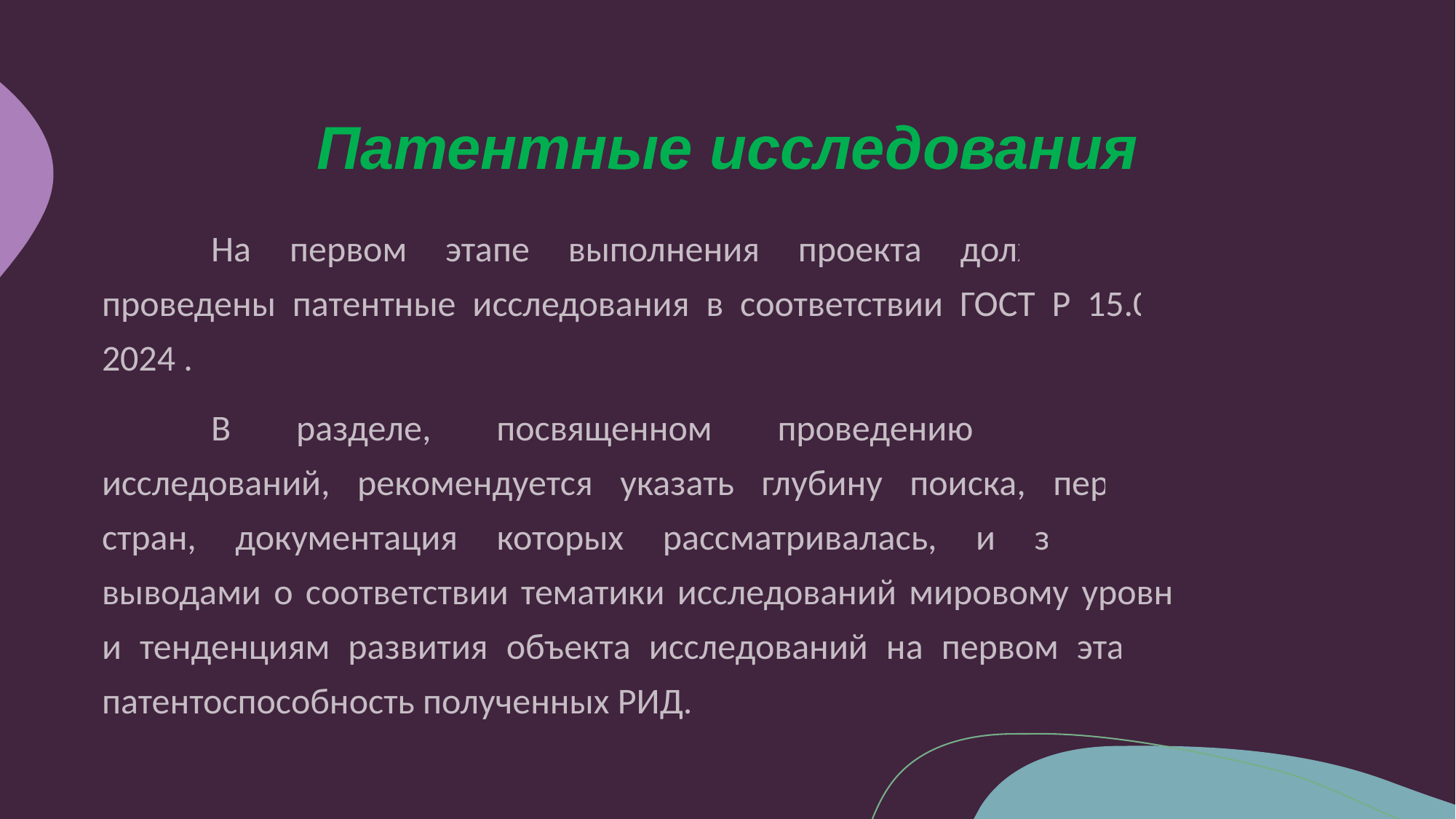

# Патентные исследования
	На первом этапе выполнения проекта должны быть проведены патентные исследования в соответствии ГОСТ Р 15.011-2024 .
	В разделе, посвященном проведению патентных исследований, рекомендуется указать глубину поиска, перечень стран, документация которых рассматривалась, и завершить выводами о соответствии тематики исследований мировому уровню и тенденциям развития объекта исследований на первом этапе и патентоспособность полученных РИД.